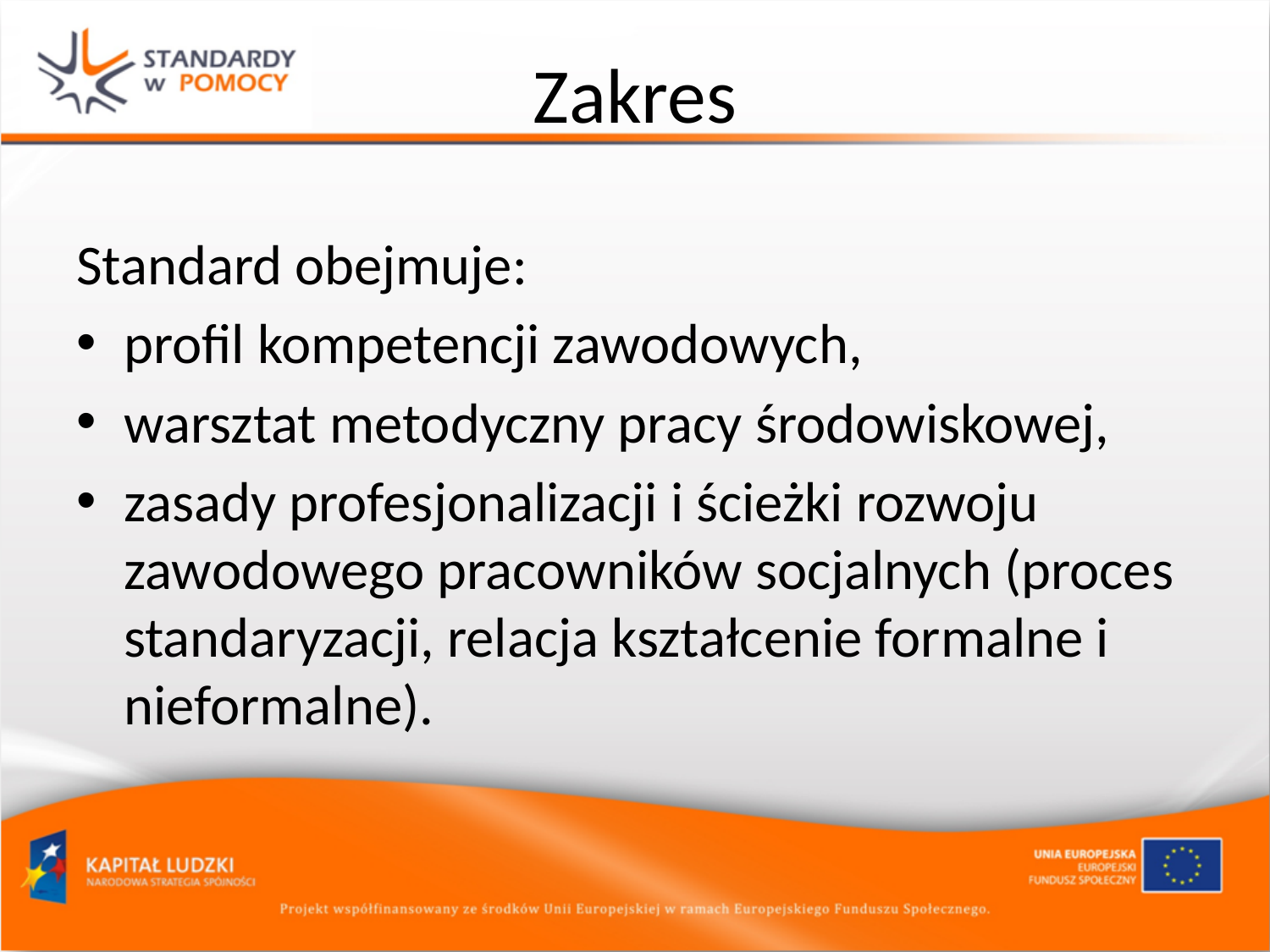

# Zakres
Standard obejmuje:
profil kompetencji zawodowych,
warsztat metodyczny pracy środowiskowej,
zasady profesjonalizacji i ścieżki rozwoju zawodowego pracowników socjalnych (proces standaryzacji, relacja kształcenie formalne i nieformalne).